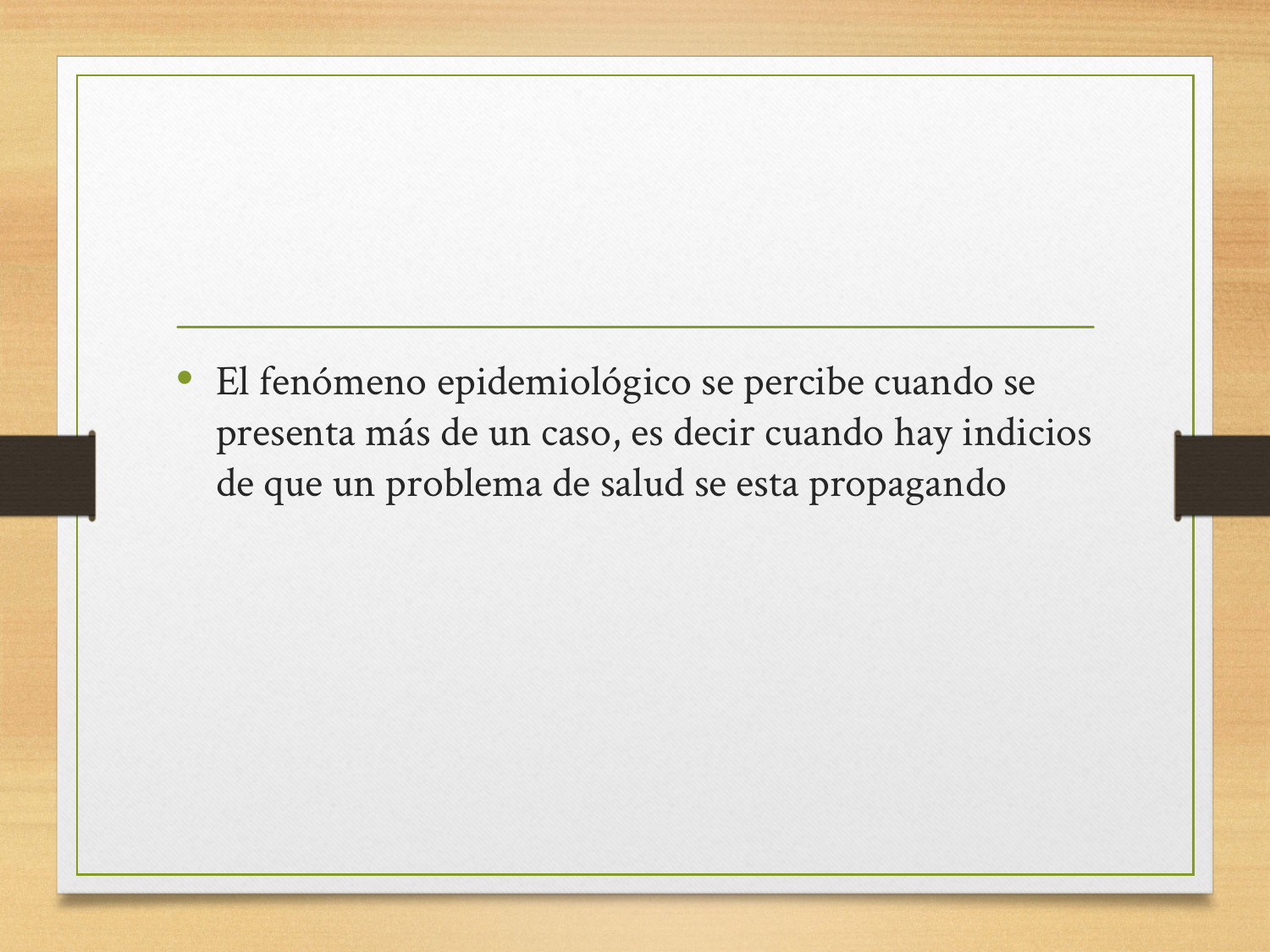

#
El fenómeno epidemiológico se percibe cuando se presenta más de un caso, es decir cuando hay indicios de que un problema de salud se esta propagando